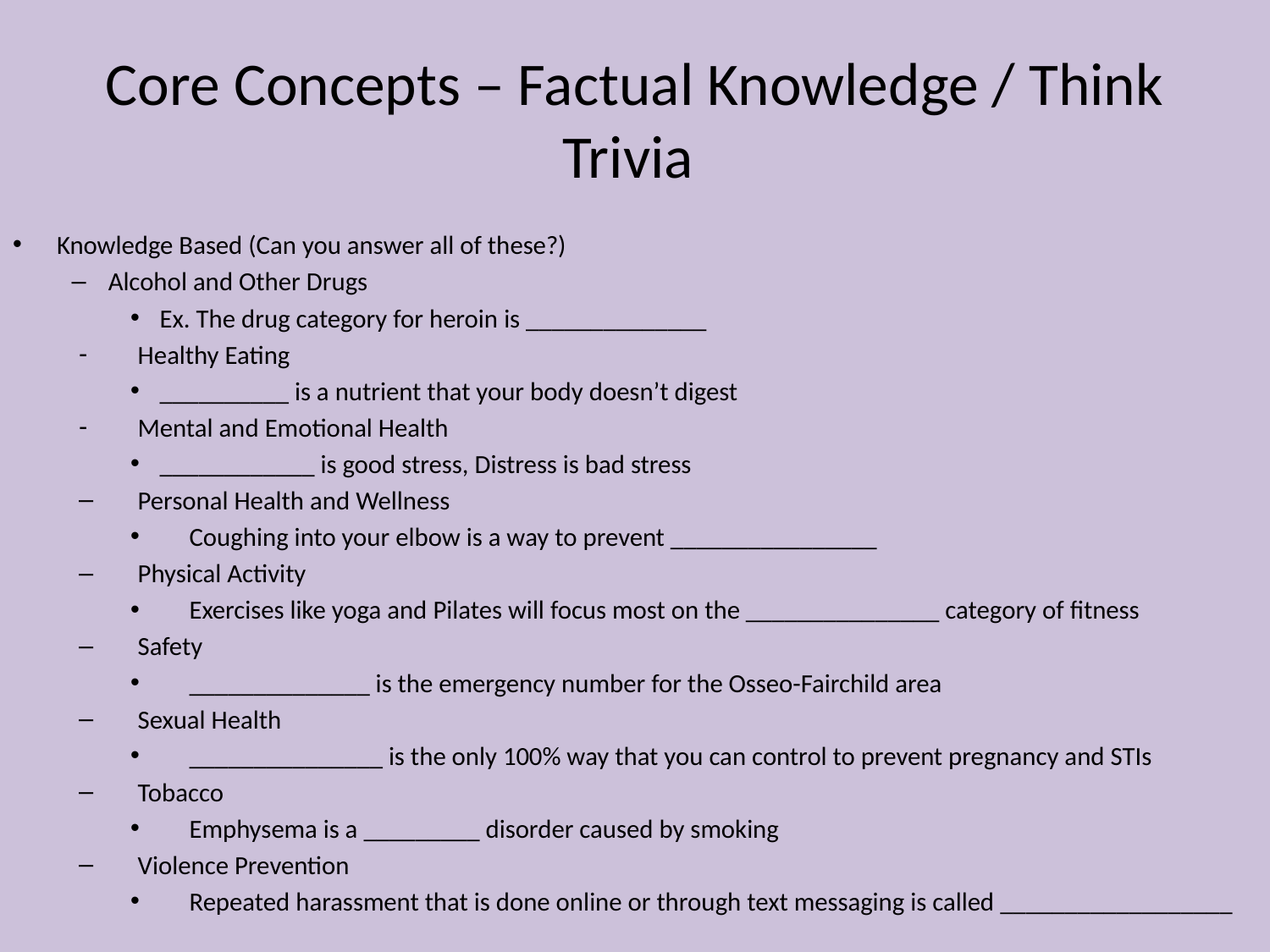

# Core Concepts – Factual Knowledge / Think Trivia
Knowledge Based (Can you answer all of these?)
Alcohol and Other Drugs
Ex. The drug category for heroin is ______________
Healthy Eating
__________ is a nutrient that your body doesn’t digest
Mental and Emotional Health
____________ is good stress, Distress is bad stress
Personal Health and Wellness
Coughing into your elbow is a way to prevent ________________
Physical Activity
Exercises like yoga and Pilates will focus most on the _______________ category of fitness
Safety
______________ is the emergency number for the Osseo-Fairchild area
Sexual Health
_______________ is the only 100% way that you can control to prevent pregnancy and STIs
Tobacco
Emphysema is a _________ disorder caused by smoking
Violence Prevention
Repeated harassment that is done online or through text messaging is called __________________